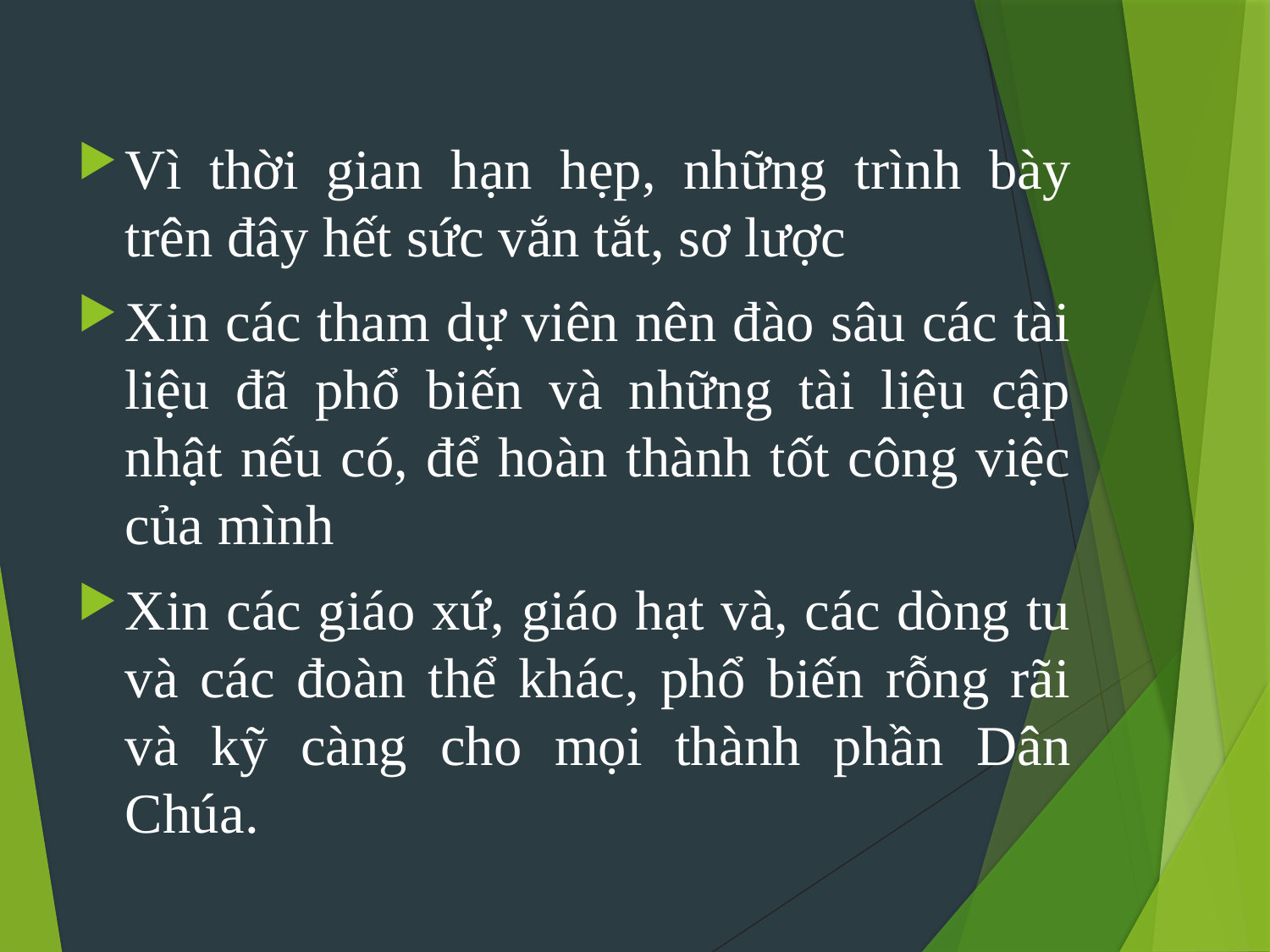

Vì thời gian hạn hẹp, những trình bày trên đây hết sức vắn tắt, sơ lược
Xin các tham dự viên nên đào sâu các tài liệu đã phổ biến và những tài liệu cập nhật nếu có, để hoàn thành tốt công việc của mình
Xin các giáo xứ, giáo hạt và, các dòng tu và các đoàn thể khác, phổ biến rỗng rãi và kỹ càng cho mọi thành phần Dân Chúa.